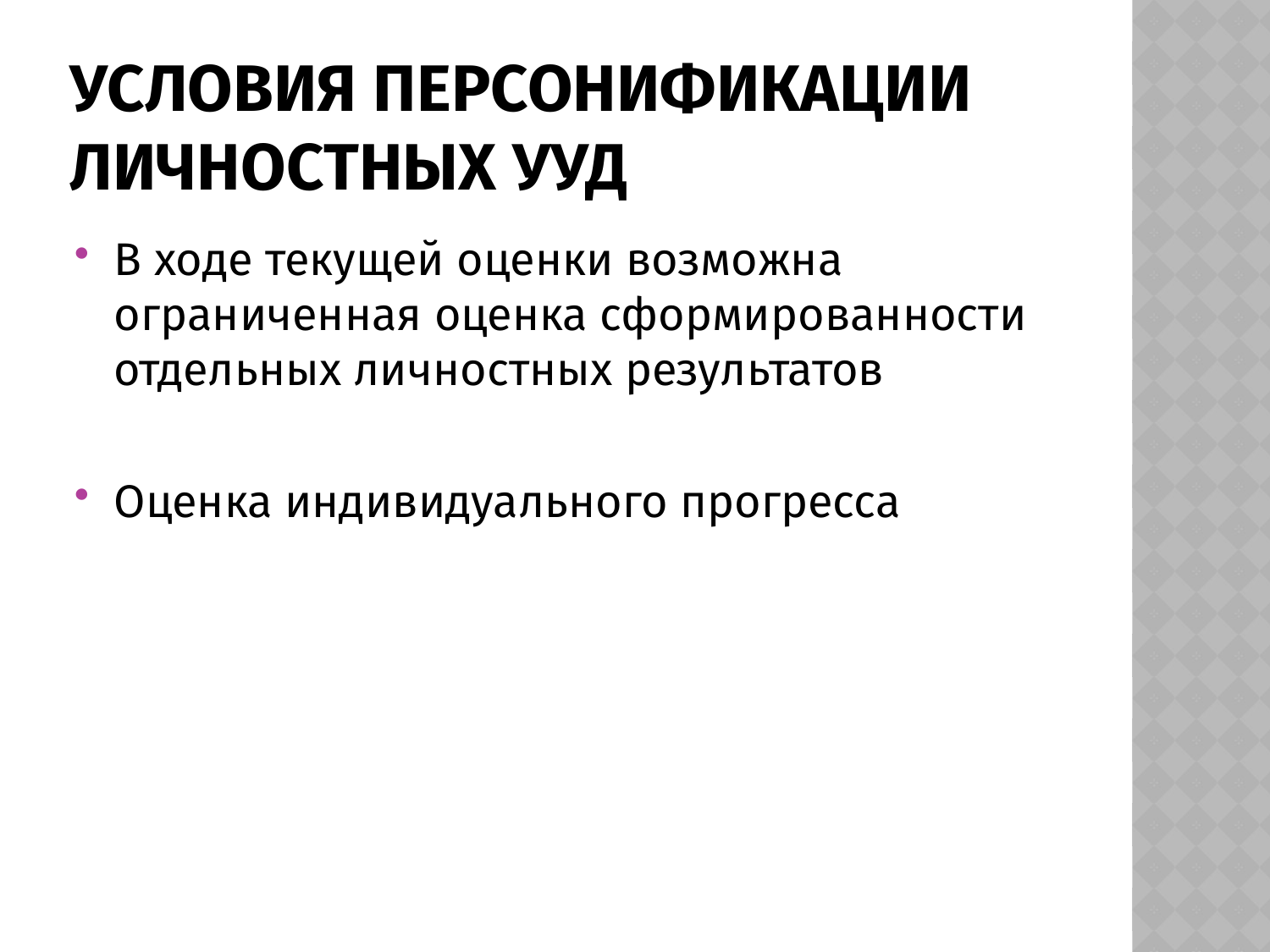

# Условия персонификации личностных УУД
В ходе текущей оценки возможна ограниченная оценка сформированности отдельных личностных результатов

Оценка индивидуального прогресса